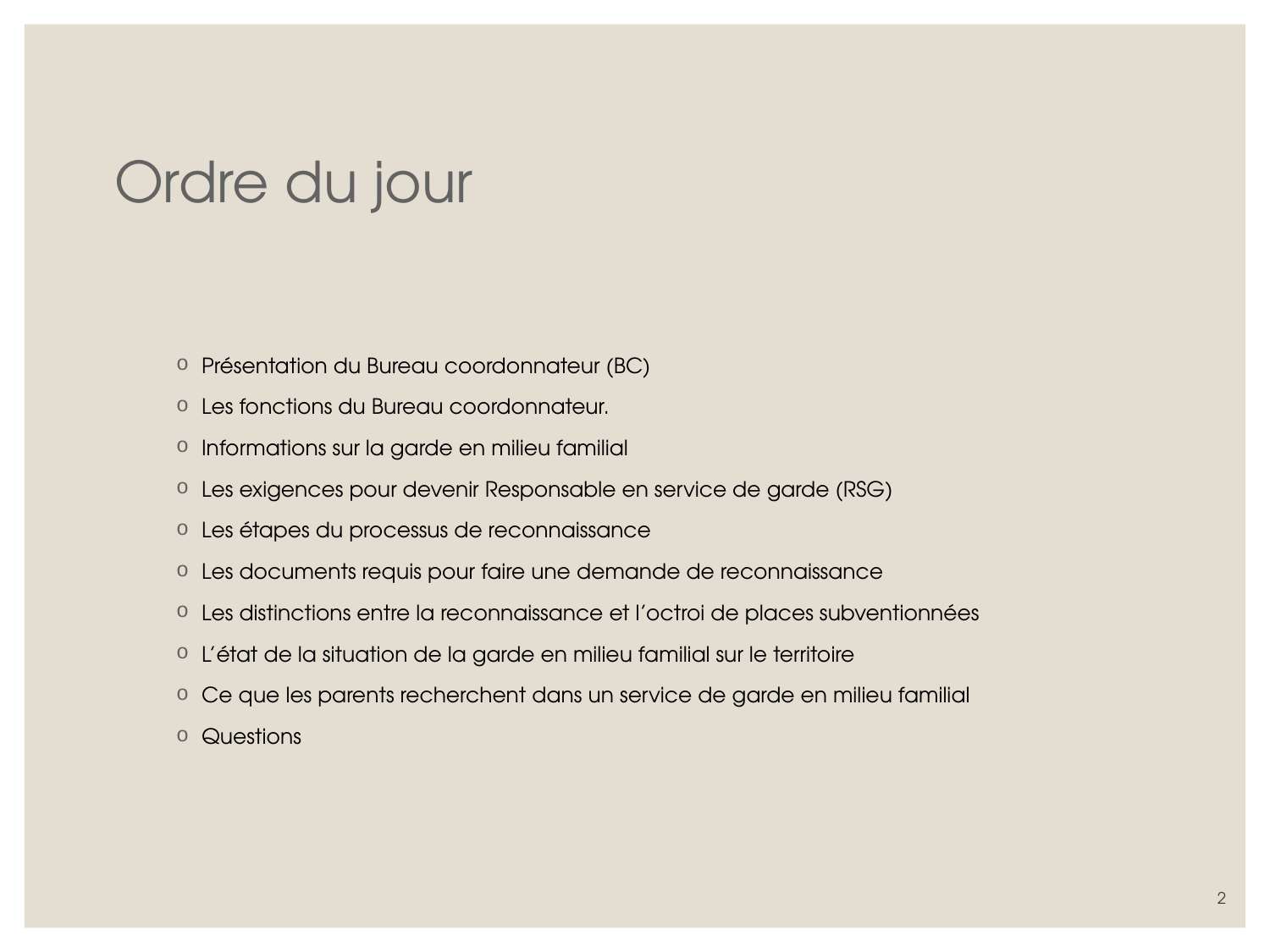

# Ordre du jour
Présentation du Bureau coordonnateur (BC)
Les fonctions du Bureau coordonnateur.
Informations sur la garde en milieu familial
Les exigences pour devenir Responsable en service de garde (RSG)
Les étapes du processus de reconnaissance
Les documents requis pour faire une demande de reconnaissance
Les distinctions entre la reconnaissance et l’octroi de places subventionnées
L’état de la situation de la garde en milieu familial sur le territoire
Ce que les parents recherchent dans un service de garde en milieu familial
Questions
2